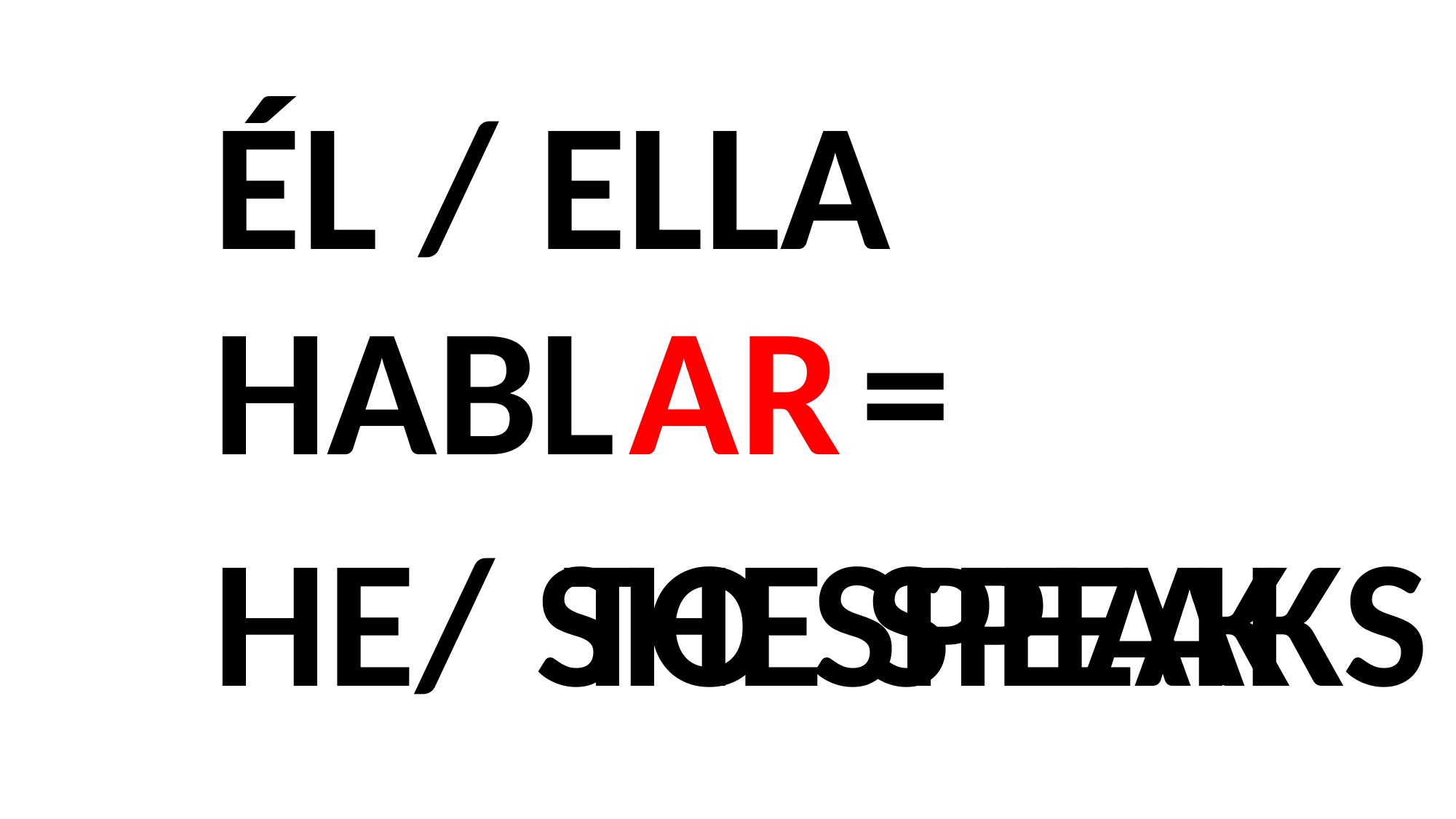

ÉL / ELLA
HABL
AR
A
=
HE/ SHE SPEAKS
TO SPEAK